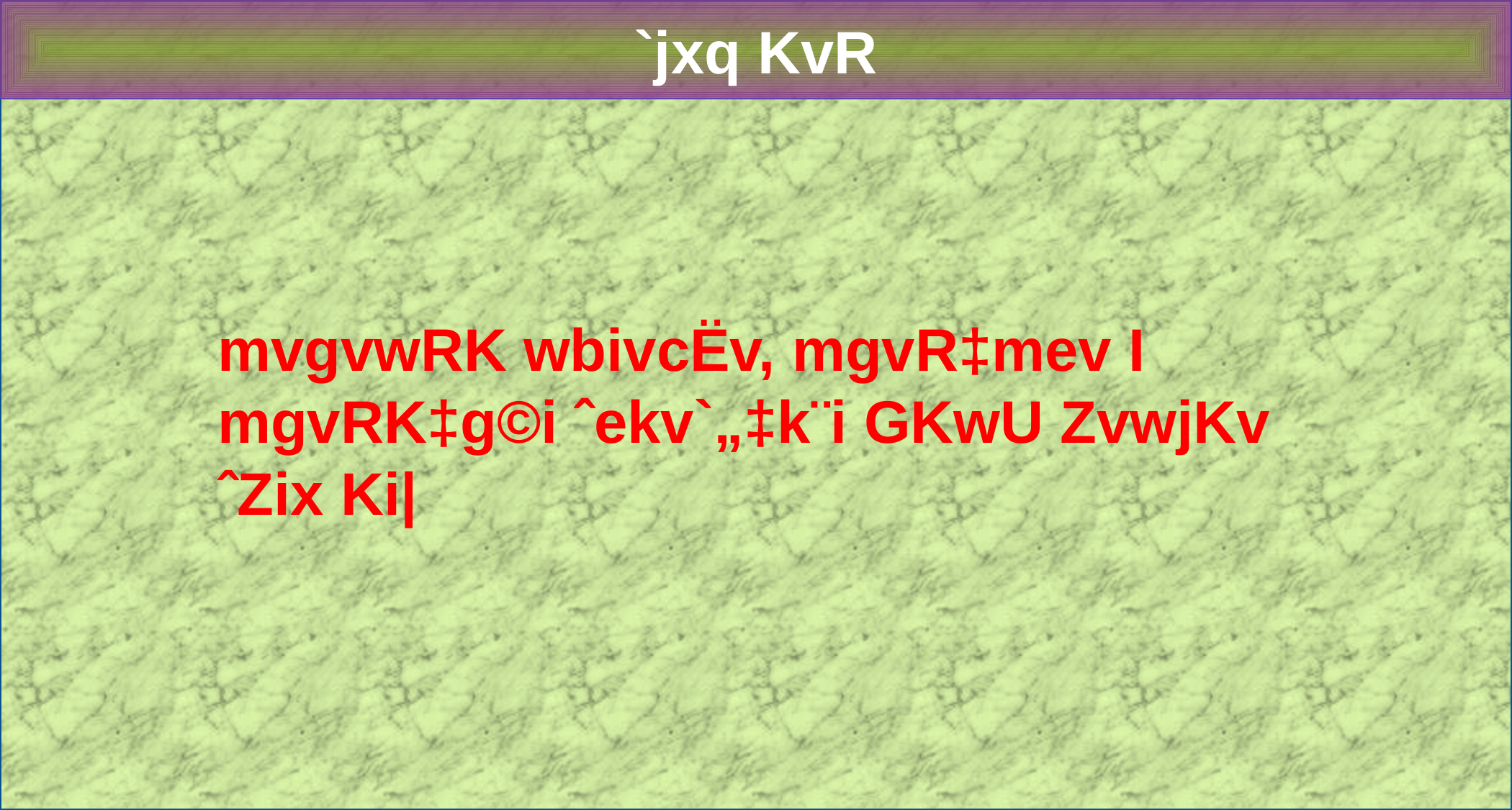

`jxq KvR
mvgvwRK wbivcËv, mgvR‡mev I mgvRK‡g©i ˆekv`„‡k¨i GKwU ZvwjKv ˆZix Ki|